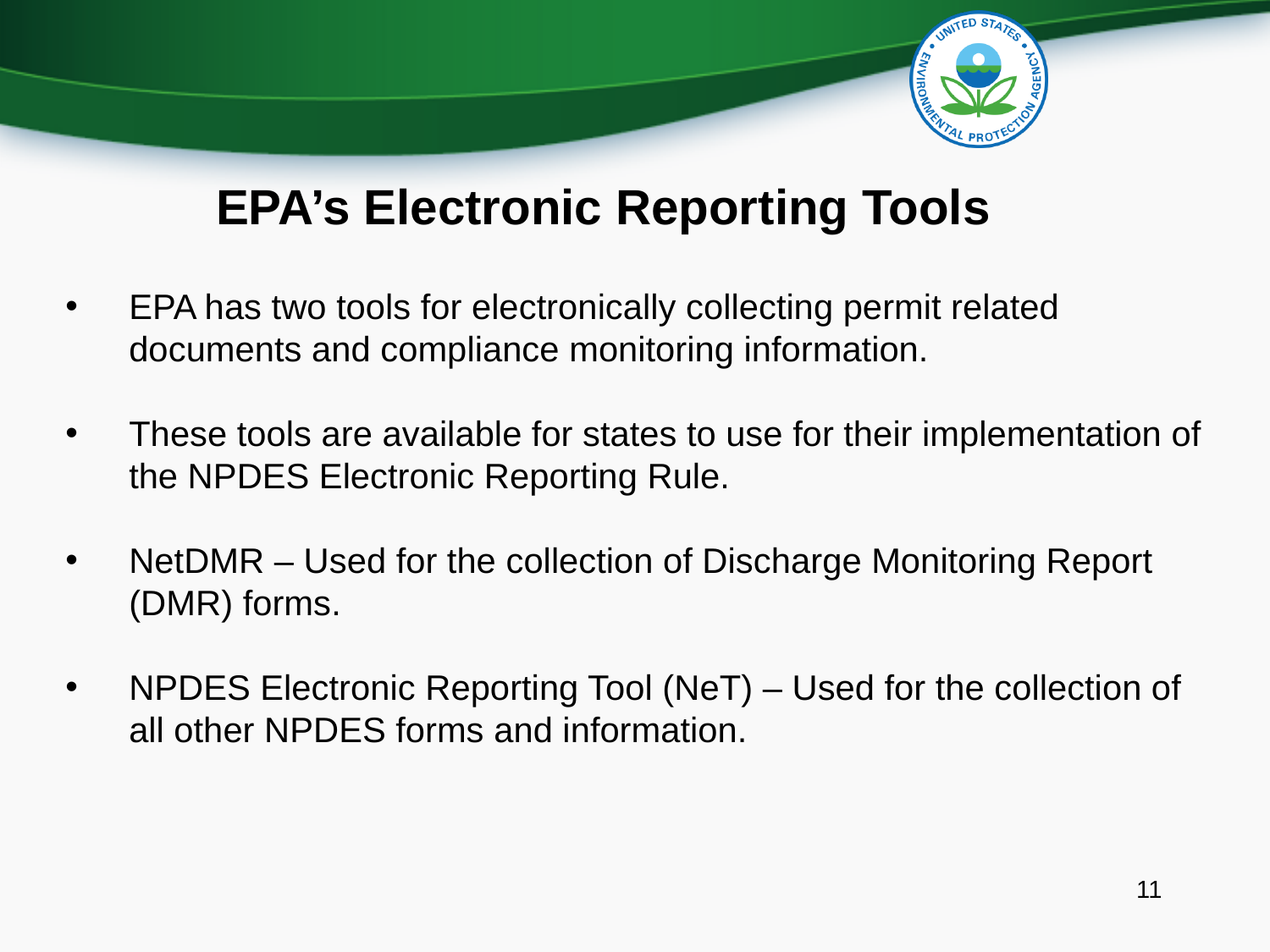

EPA’s Electronic Reporting Tools
EPA has two tools for electronically collecting permit related documents and compliance monitoring information.

These tools are available for states to use for their implementation of the NPDES Electronic Reporting Rule.

NetDMR – Used for the collection of Discharge Monitoring Report (DMR) forms.

NPDES Electronic Reporting Tool (NeT) – Used for the collection of all other NPDES forms and information.
11